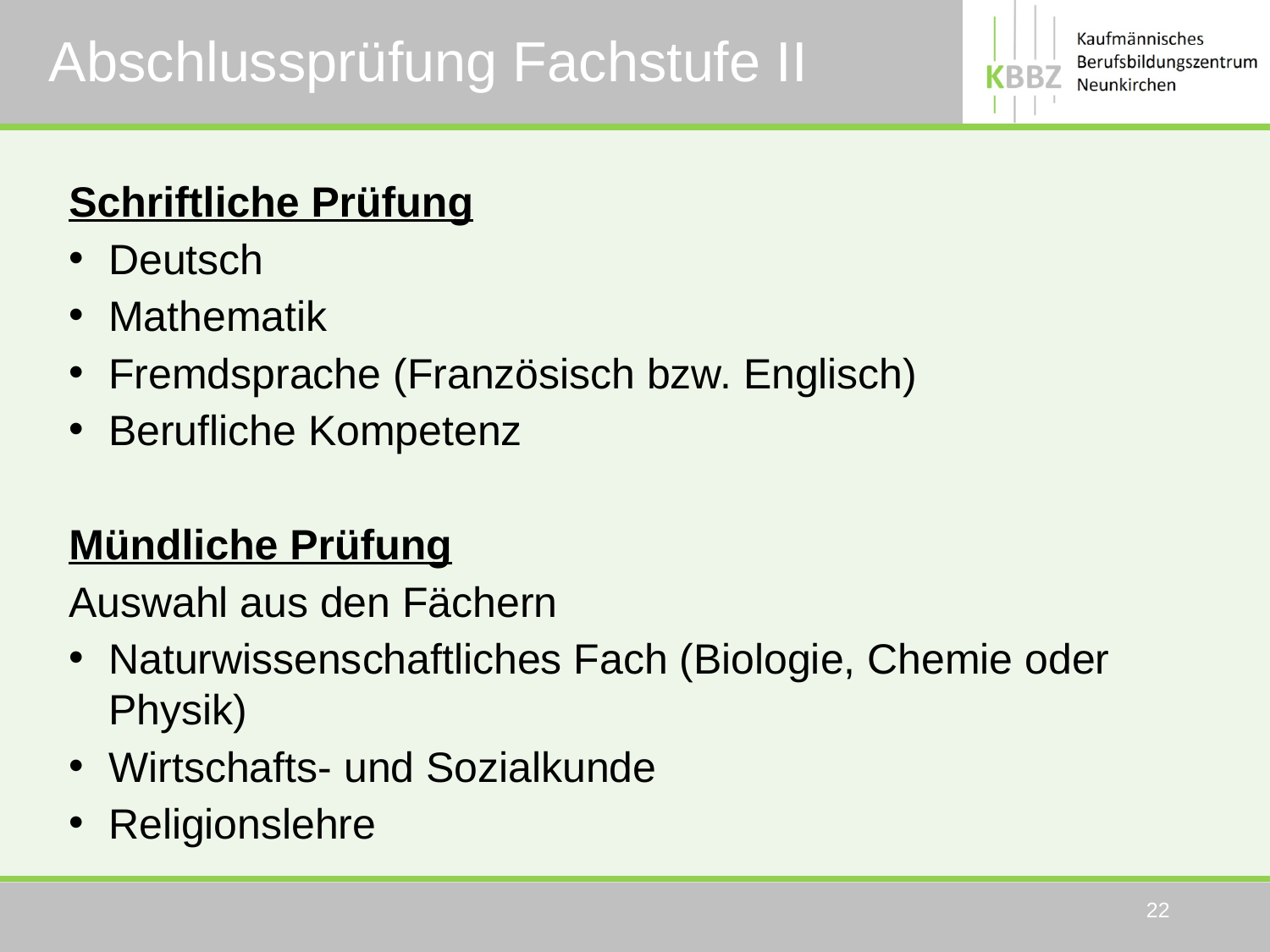

# Abschlussprüfung Fachstufe II
Schriftliche Prüfung
Deutsch
Mathematik
Fremdsprache (Französisch bzw. Englisch)
Berufliche Kompetenz

Mündliche Prüfung
Auswahl aus den Fächern
Naturwissenschaftliches Fach (Biologie, Chemie oder Physik)
Wirtschafts- und Sozialkunde
Religionslehre
22